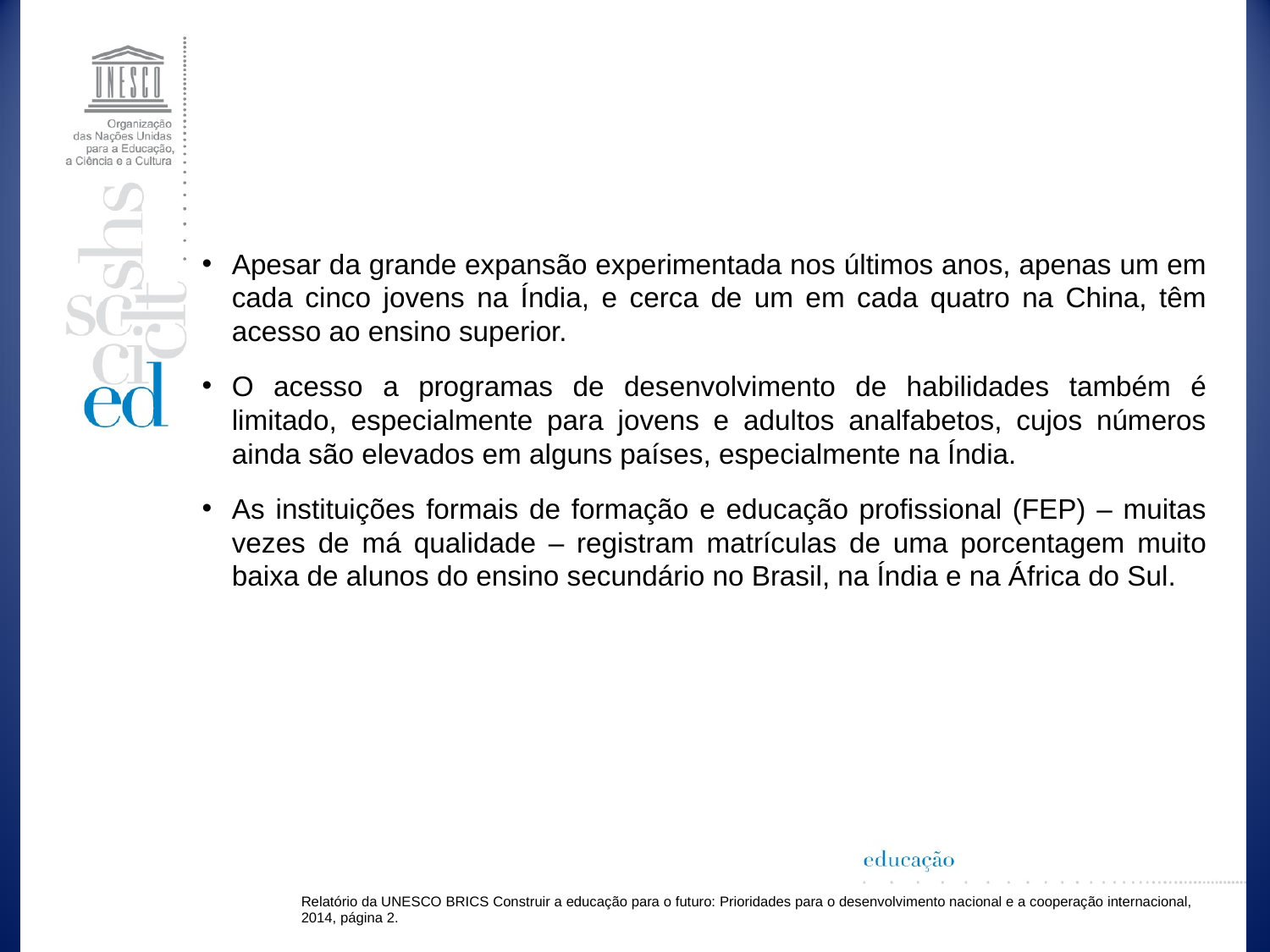

Apesar da grande expansão experimentada nos últimos anos, apenas um em cada cinco jovens na Índia, e cerca de um em cada quatro na China, têm acesso ao ensino superior.
O acesso a programas de desenvolvimento de habilidades também é limitado, especialmente para jovens e adultos analfabetos, cujos números ainda são elevados em alguns países, especialmente na Índia.
As instituições formais de formação e educação profissional (FEP) – muitas vezes de má qualidade – registram matrículas de uma porcentagem muito baixa de alunos do ensino secundário no Brasil, na Índia e na África do Sul.
Relatório da UNESCO BRICS Construir a educação para o futuro: Prioridades para o desenvolvimento nacional e a cooperação internacional, 2014, página 2.